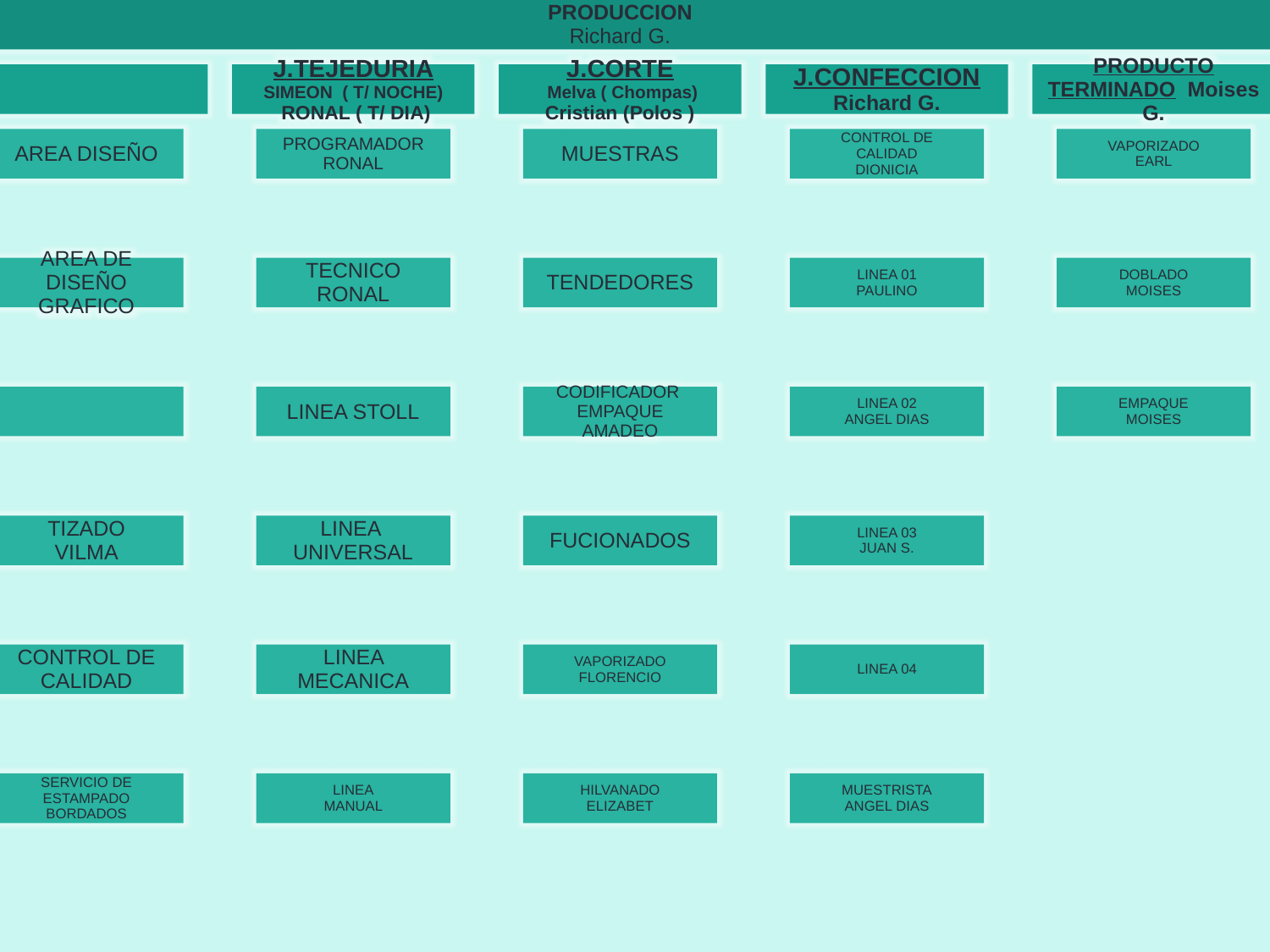

PRODUCCION
Richard G.
J.TEJEDURIA
SIMEON  ( T/ NOCHE)
 RONAL ( T/ DIA)
J.CORTE
J.CONFECCION Richard G.
RICHARD
PRODUCTO TERMINADO  Moises G.
AREA DISEÑO
AREA DE DISEÑO GRAFICO
VILMA
TIZADO
VILMA
CONTROL DE CALIDAD
PROGRAMADOR
RONAL
TECNICO
RONAL
LINEA STOLL
LINEA  UNIVERSAL
LINEA MECANICA
MUESTRAS
TENDEDORES
CODIFICADOR
EMPAQUE
AMADEO
FUCIONADOS
VAPORIZADO
FLORENCIO
HILVANADO
ELIZABET
 Vilma
CONTROL DE
CALIDAD
DIONICIA
VAPORIZADO
EARL
DOBLADO
MOISES
EMPAQUE
MOISES
LINEA 01
PAULINO
LINEA 02
ANGEL DIAS
LINEA 03
JUAN S.
LINEA 04
MUESTRISTA
ANGEL DIAS
LINEA
MANUAL
SERVICIO DE
ESTAMPADO
BORDADOS